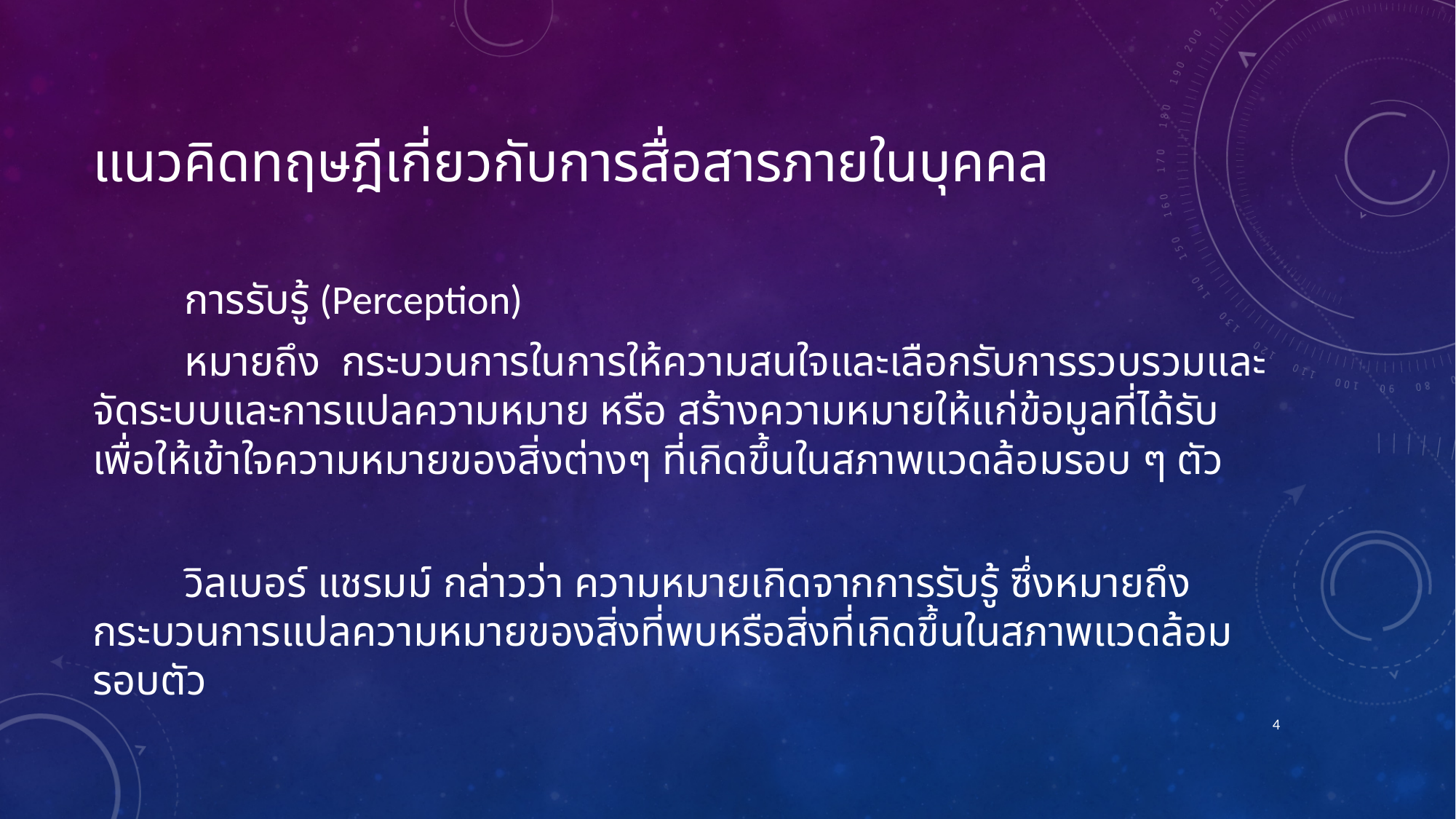

# แนวคิดทฤษฎีเกี่ยวกับการสื่อสารภายในบุคคล
	การรับรู้ (Perception)
	หมายถึง  กระบวนการในการให้ความสนใจและเลือกรับการรวบรวมและจัดระบบและการแปลความหมาย หรือ สร้างความหมายให้แก่ข้อมูลที่ได้รับเพื่อให้เข้าใจความหมายของสิ่งต่างๆ ที่เกิดขึ้นในสภาพแวดล้อมรอบ ๆ ตัว

	วิลเบอร์ แชรมม์ กล่าวว่า ความหมายเกิดจากการรับรู้ ซึ่งหมายถึงกระบวนการแปลความหมายของสิ่งที่พบหรือสิ่งที่เกิดขึ้นในสภาพแวดล้อมรอบตัว
4